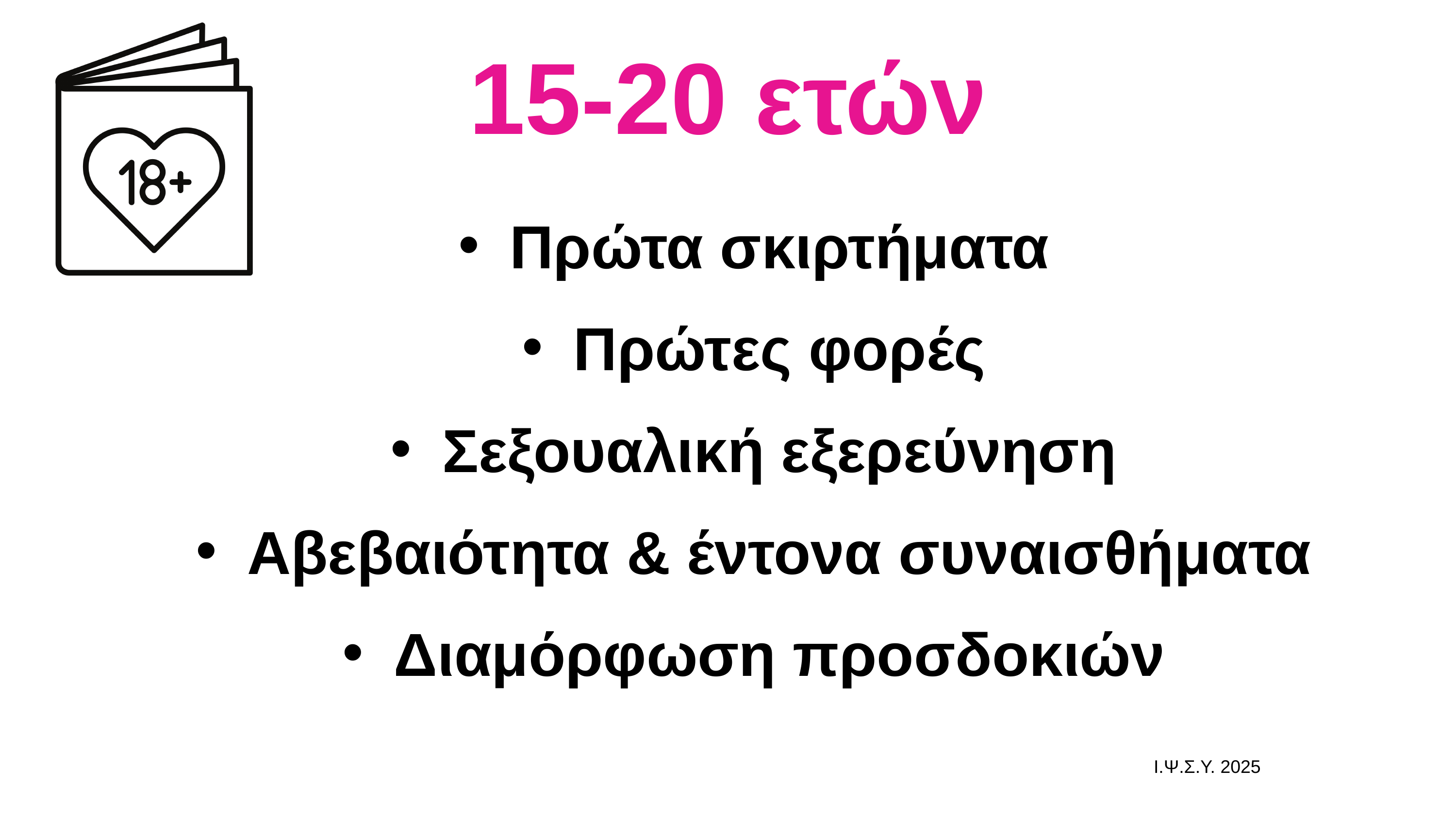

15-20 ετών

Πρώτα σκιρτήματα
Πρώτες φορές
Σεξουαλική εξερεύνηση
Αβεβαιότητα & έντονα συναισθήματα
Διαμόρφωση προσδοκιών
Ι.Ψ.Σ.Υ. 2025